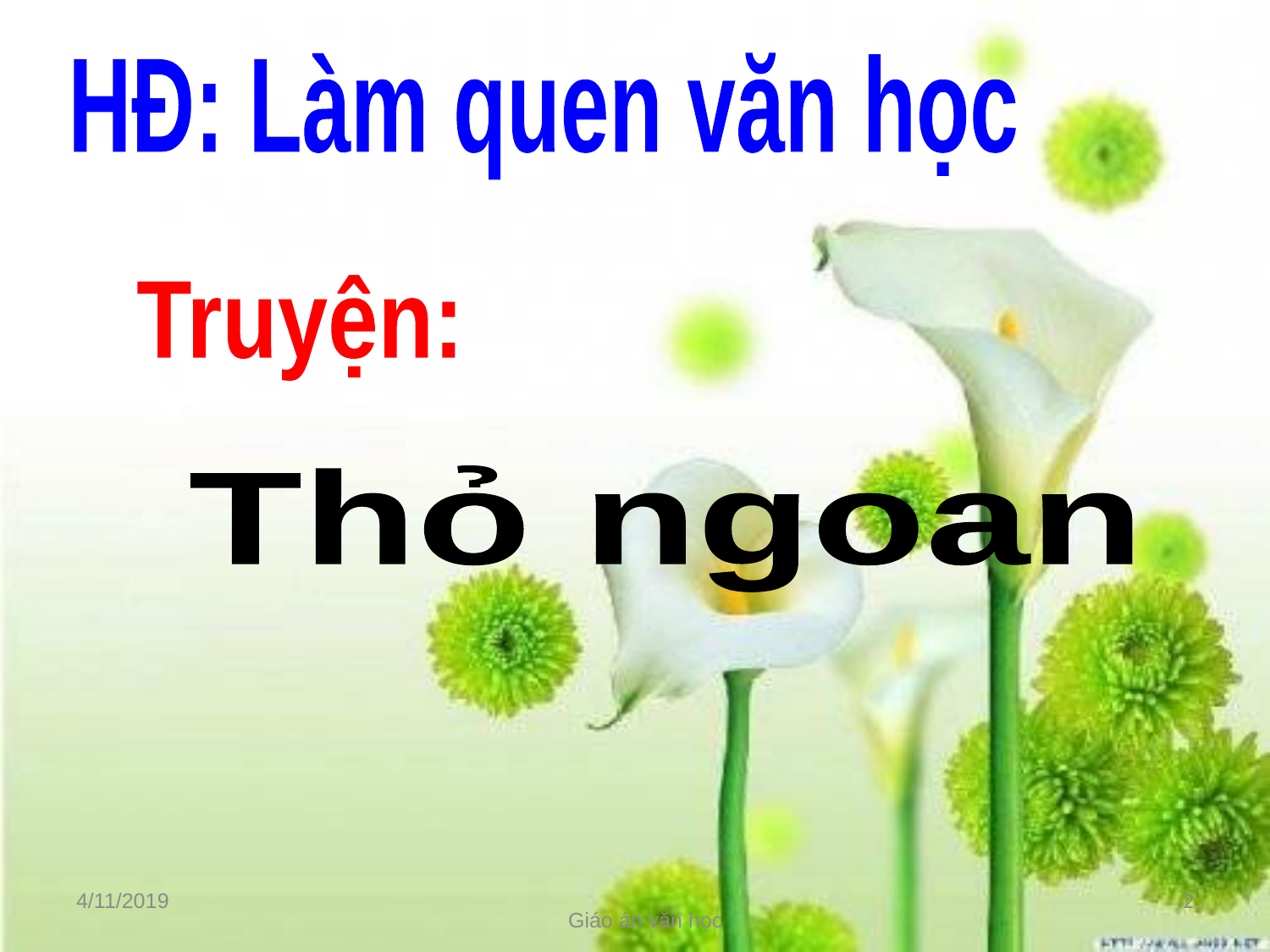

HĐ: Làm quen văn học
Truyện:
Thỏ ngoan
4/11/2019
2
Giáo án văn học